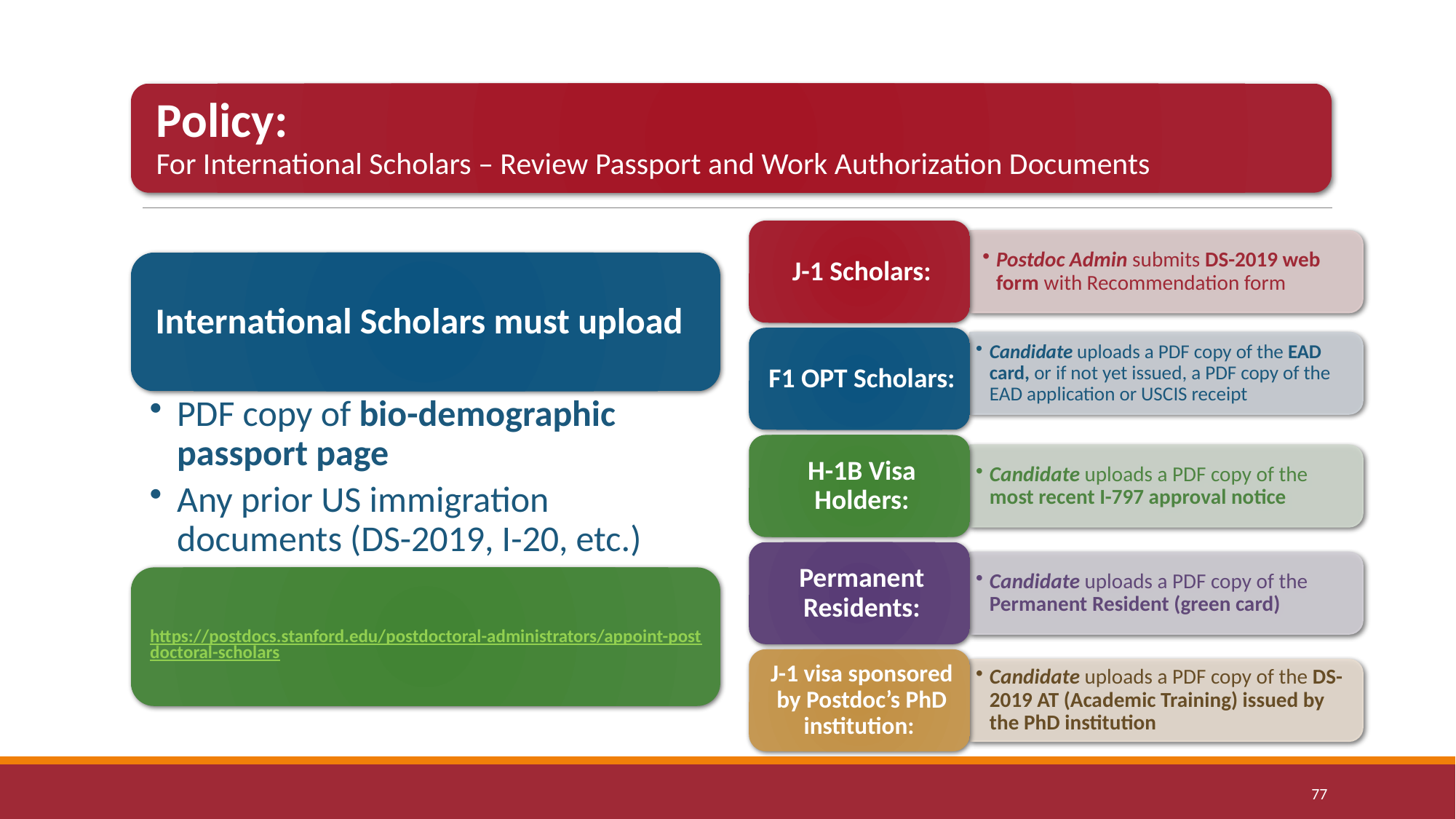

Policy:
For International Scholars – Review Passport and Work Authorization Documents
Postdoc Admin submits DS-2019 web form with Recommendation form
J-1 Scholars:
Candidate uploads a PDF copy of the EAD card, or if not yet issued, a PDF copy of the EAD application or USCIS receipt
F1 OPT Scholars:
Candidate uploads a PDF copy of the most recent I-797 approval notice
H-1B Visa Holders:
Candidate uploads a PDF copy of the Permanent Resident (green card)
Permanent Residents:
Candidate uploads a PDF copy of the DS-2019 AT (Academic Training) issued by the PhD institution
J-1 visa sponsored by Postdoc’s PhD institution:
International Scholars must upload
PDF copy of bio-demographic passport page
Any prior US immigration documents (DS-2019, I-20, etc.)
https://postdocs.stanford.edu/postdoctoral-administrators/appoint-postdoctoral-scholars
77